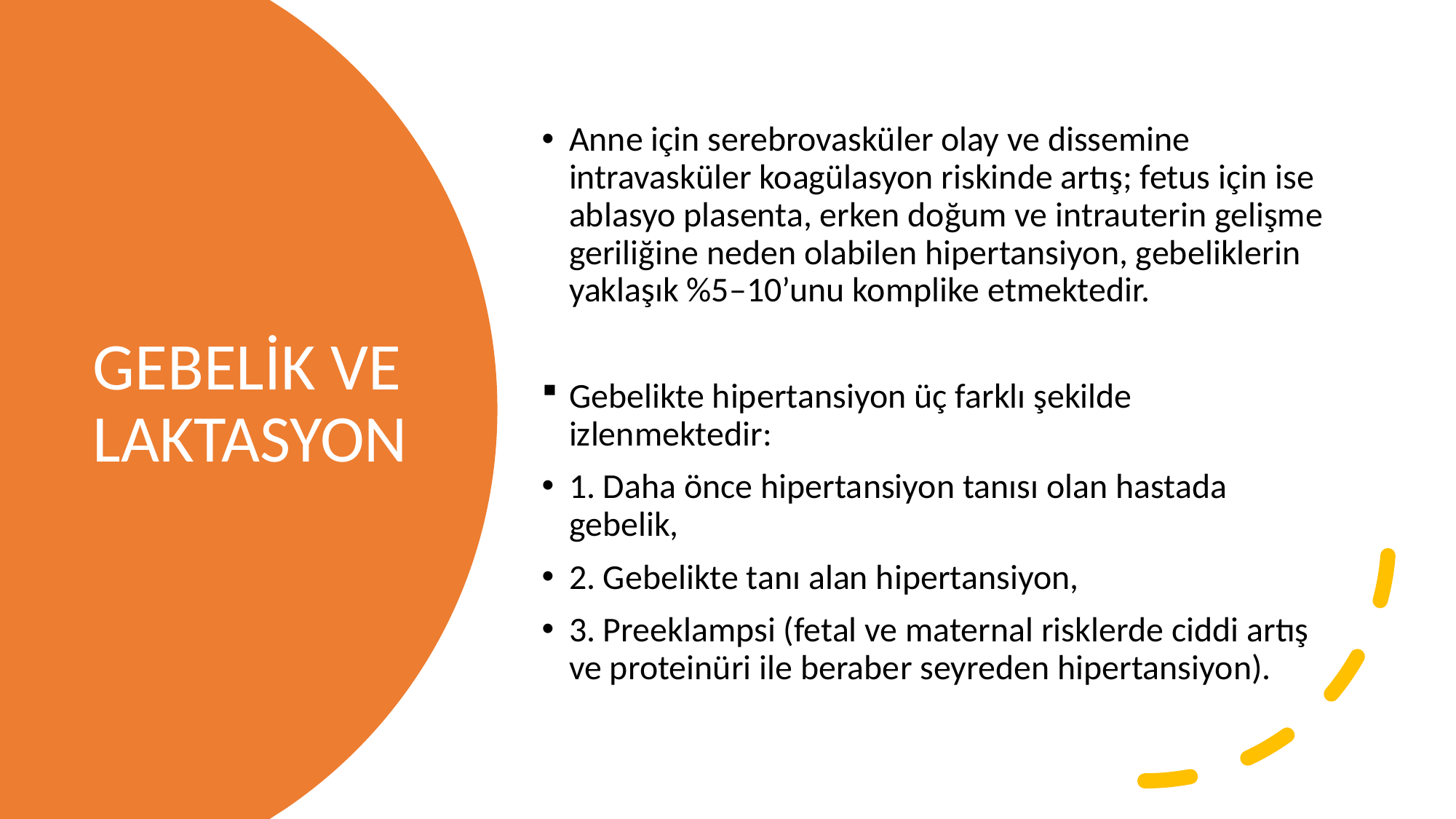

Anne için serebrovasküler olay ve dissemine intravasküler koagülasyon riskinde artış; fetus için ise ablasyo plasenta, erken doğum ve intrauterin gelişme geriliğine neden olabilen hipertansiyon, gebeliklerin yaklaşık %5–10’unu komplike etmektedir.

Gebelikte hipertansiyon üç farklı şekilde izlenmektedir:
1. Daha önce hipertansiyon tanısı olan hastada gebelik,
2. Gebelikte tanı alan hipertansiyon,
3. Preeklampsi (fetal ve maternal risklerde ciddi artış ve proteinüri ile beraber seyreden hipertansiyon).
# GEBELİK VE LAKTASYON